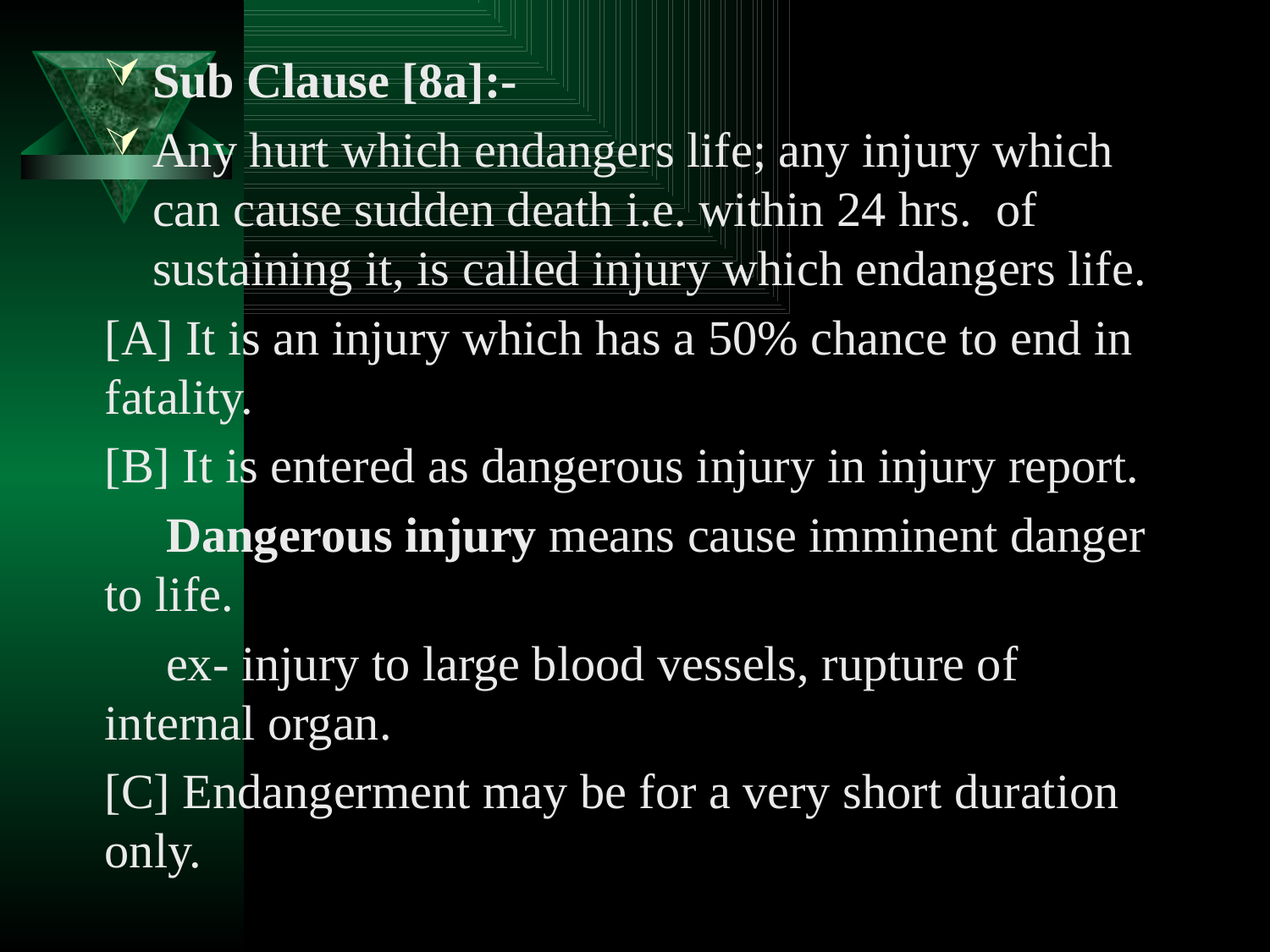

Sub Clause [8a]:-
Any hurt which endangers life; any injury which can cause sudden death i.e. within 24 hrs.  of sustaining it, is called injury which endangers life.
[A] It is an injury which has a 50% chance to end in fatality.
[B] It is entered as dangerous injury in injury report.
     Dangerous injury means cause imminent danger to life.
     ex- injury to large blood vessels, rupture of internal organ.
[C] Endangerment may be for a very short duration only.